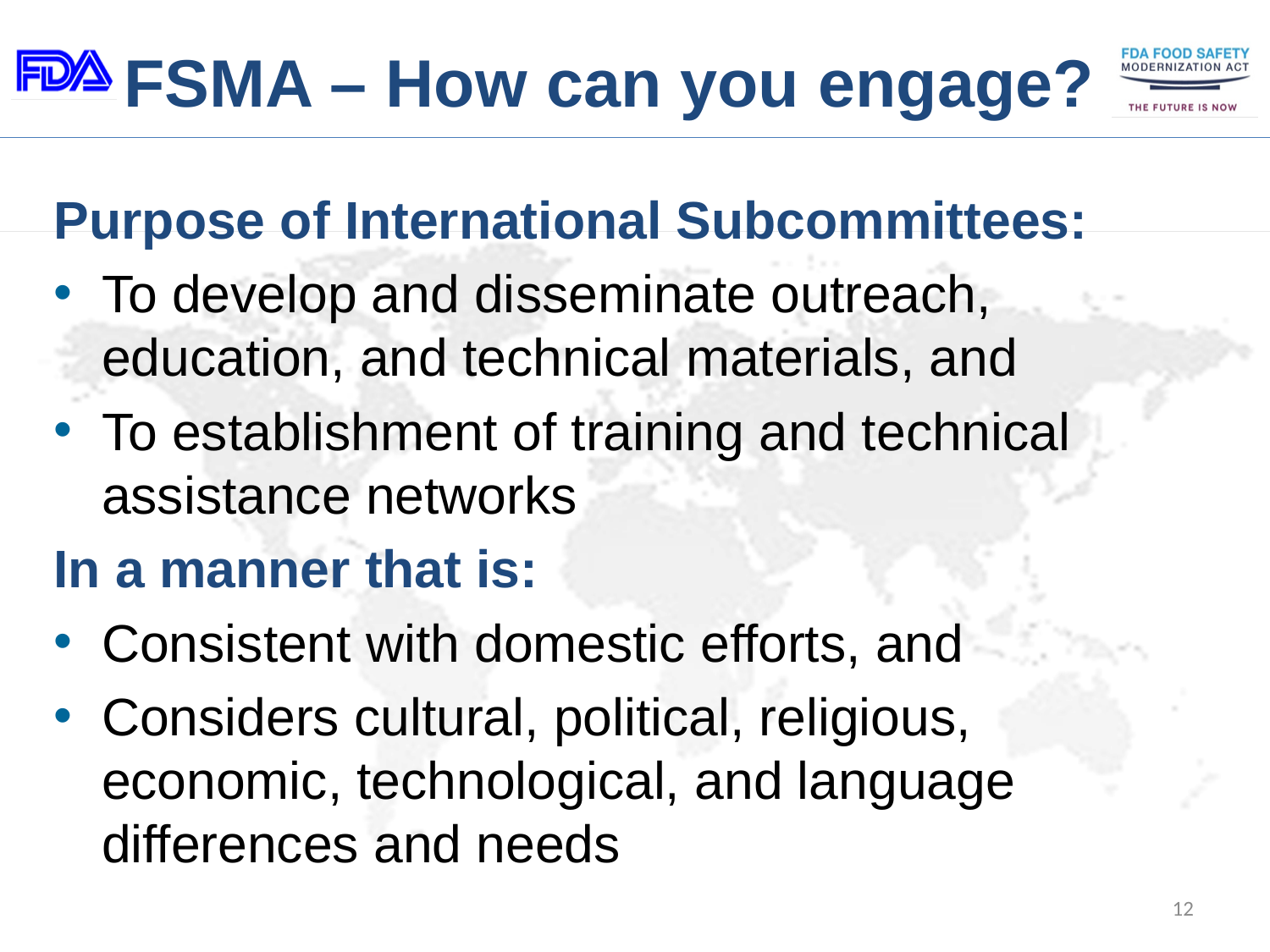

# FSMA – How can you engage?
Purpose of International Subcommittees:
To develop and disseminate outreach, education, and technical materials, and
To establishment of training and technical assistance networks
In a manner that is:
Consistent with domestic efforts, and
Considers cultural, political, religious, economic, technological, and language differences and needs
12